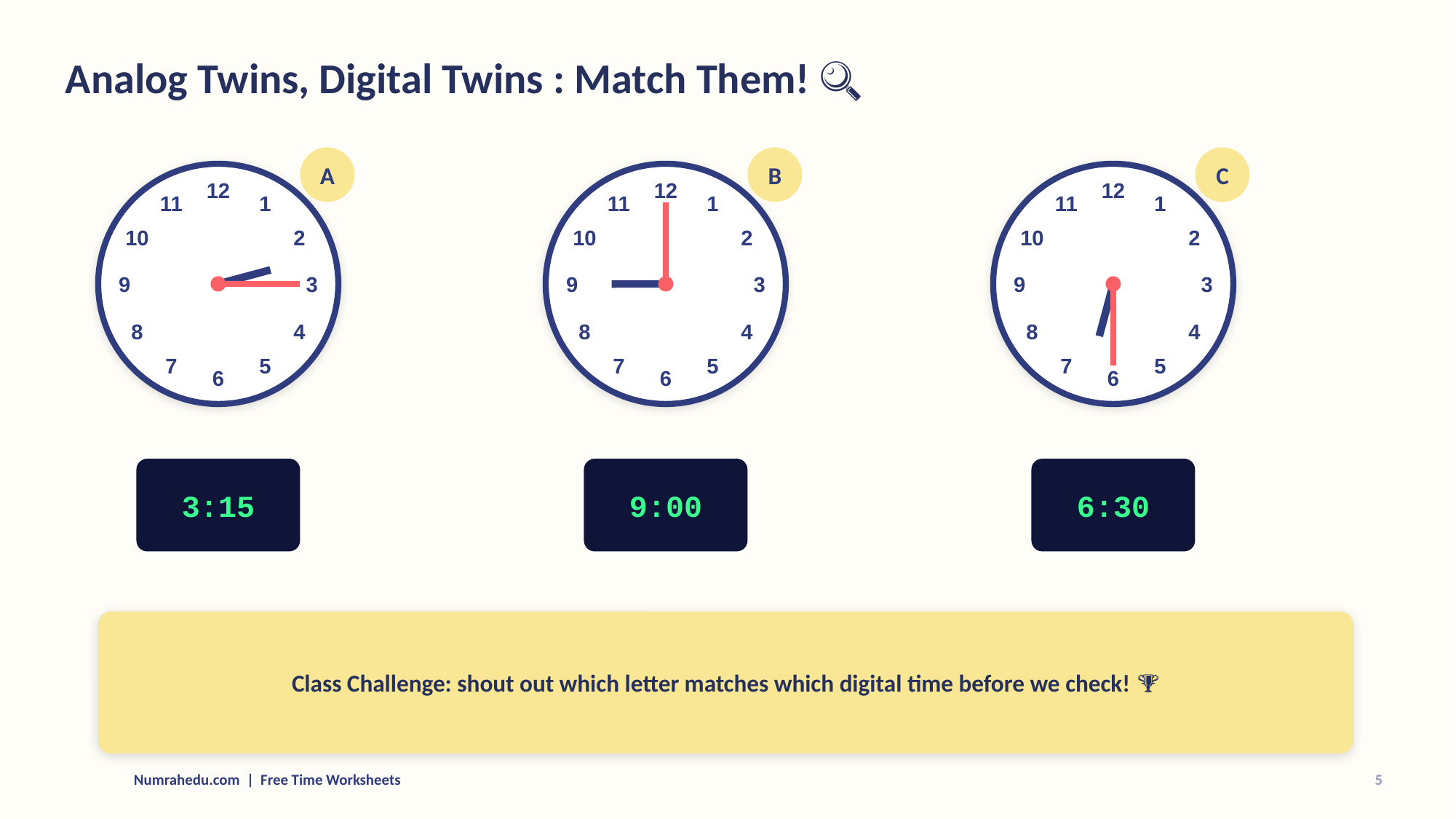

Analog Twins, Digital Twins : Match Them! 🔍

A

B

C

12
12
12
11
1
11
1
11
1
10
2
10
2
10
2
9
3
9
3
9
3

8
4
8
4
8
4
7
5
7
5
7
5
6
6
6

3:15

9:00

6:30

Class Challenge: shout out which letter matches which digital time before we check! 🏆
Numrahedu.com  |  Free Time Worksheets
5